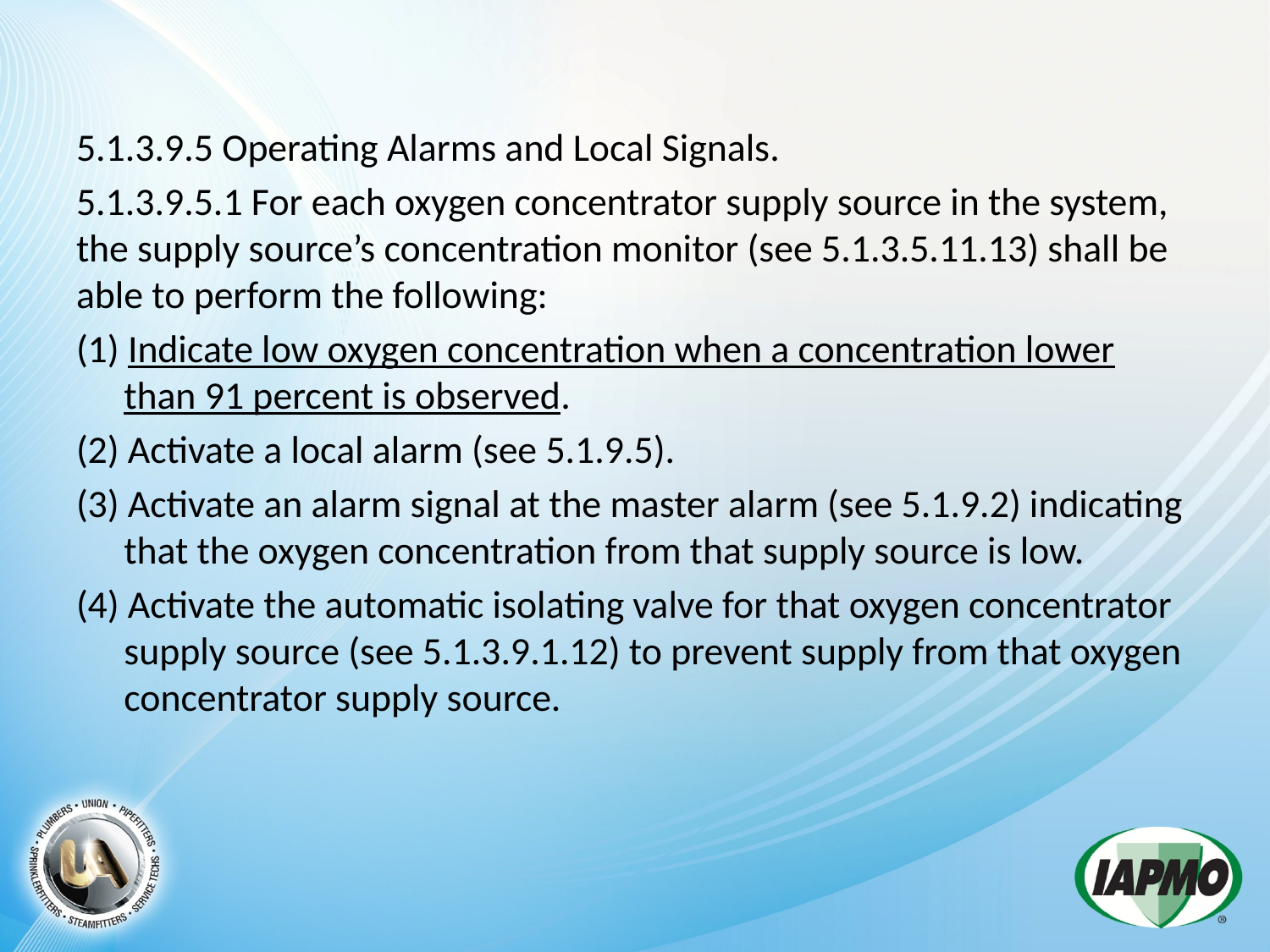

5.1.3.9.5 Operating Alarms and Local Signals.
5.1.3.9.5.1 For each oxygen concentrator supply source in the system, the supply source’s concentration monitor (see 5.1.3.5.11.13) shall be able to perform the following:
(1) Indicate low oxygen concentration when a concentration lower than 91 percent is observed.
(2) Activate a local alarm (see 5.1.9.5).
(3) Activate an alarm signal at the master alarm (see 5.1.9.2) indicating that the oxygen concentration from that supply source is low.
(4) Activate the automatic isolating valve for that oxygen concentrator supply source (see 5.1.3.9.1.12) to prevent supply from that oxygen concentrator supply source.